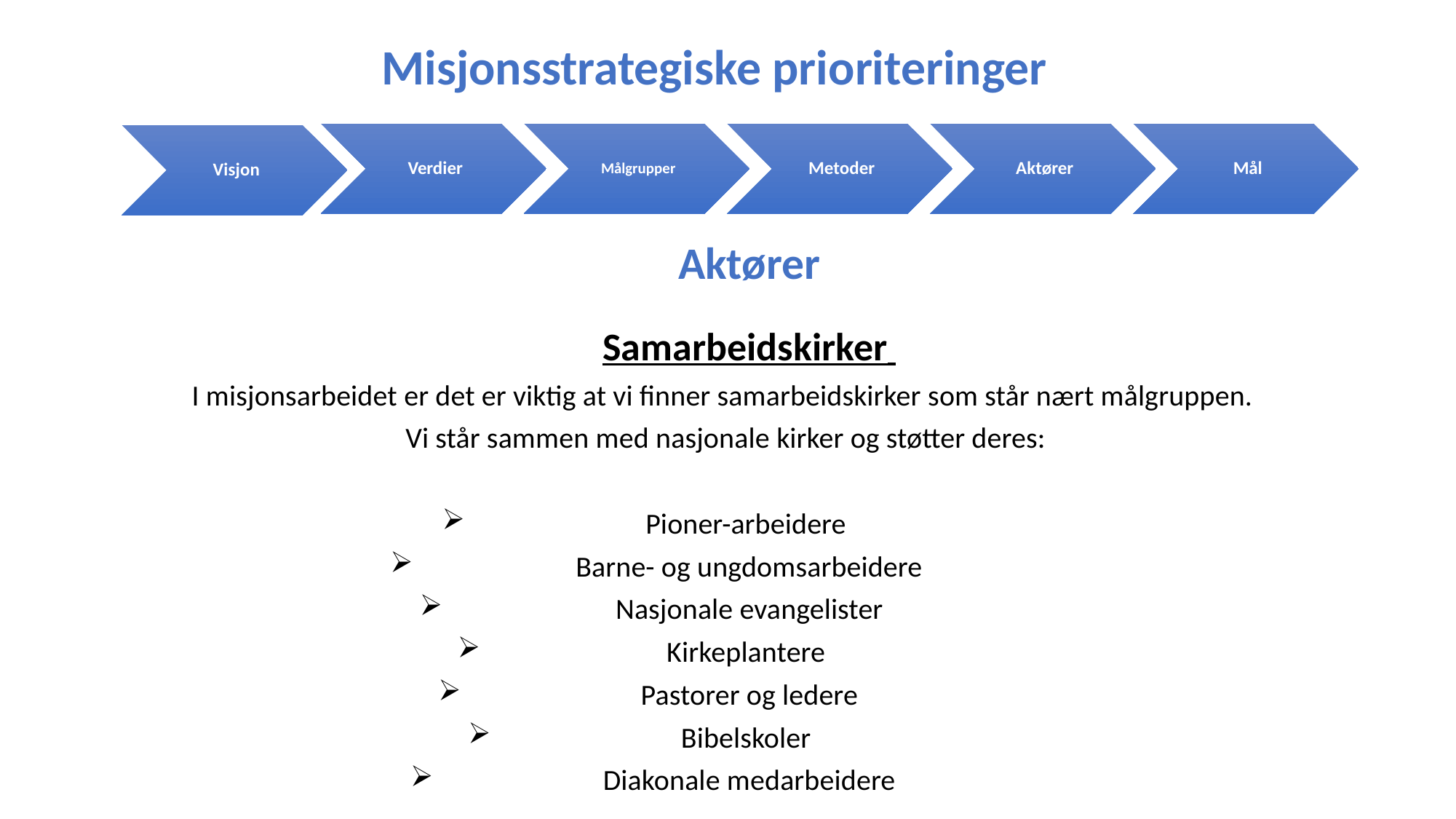

Misjonsstrategiske prioriteringer

Aktører

Samarbeidskirker
I misjonsarbeidet er det er viktig at vi finner samarbeidskirker som står nært målgruppen.
Vi står sammen med nasjonale kirker og støtter deres:

Pioner-arbeidere
Barne- og ungdomsarbeidere
Nasjonale evangelister
Kirkeplantere
Pastorer og ledere
Bibelskoler
Diakonale medarbeidere

Visjon
Verdier
Målgrupper
Metoder
Aktører
Mål